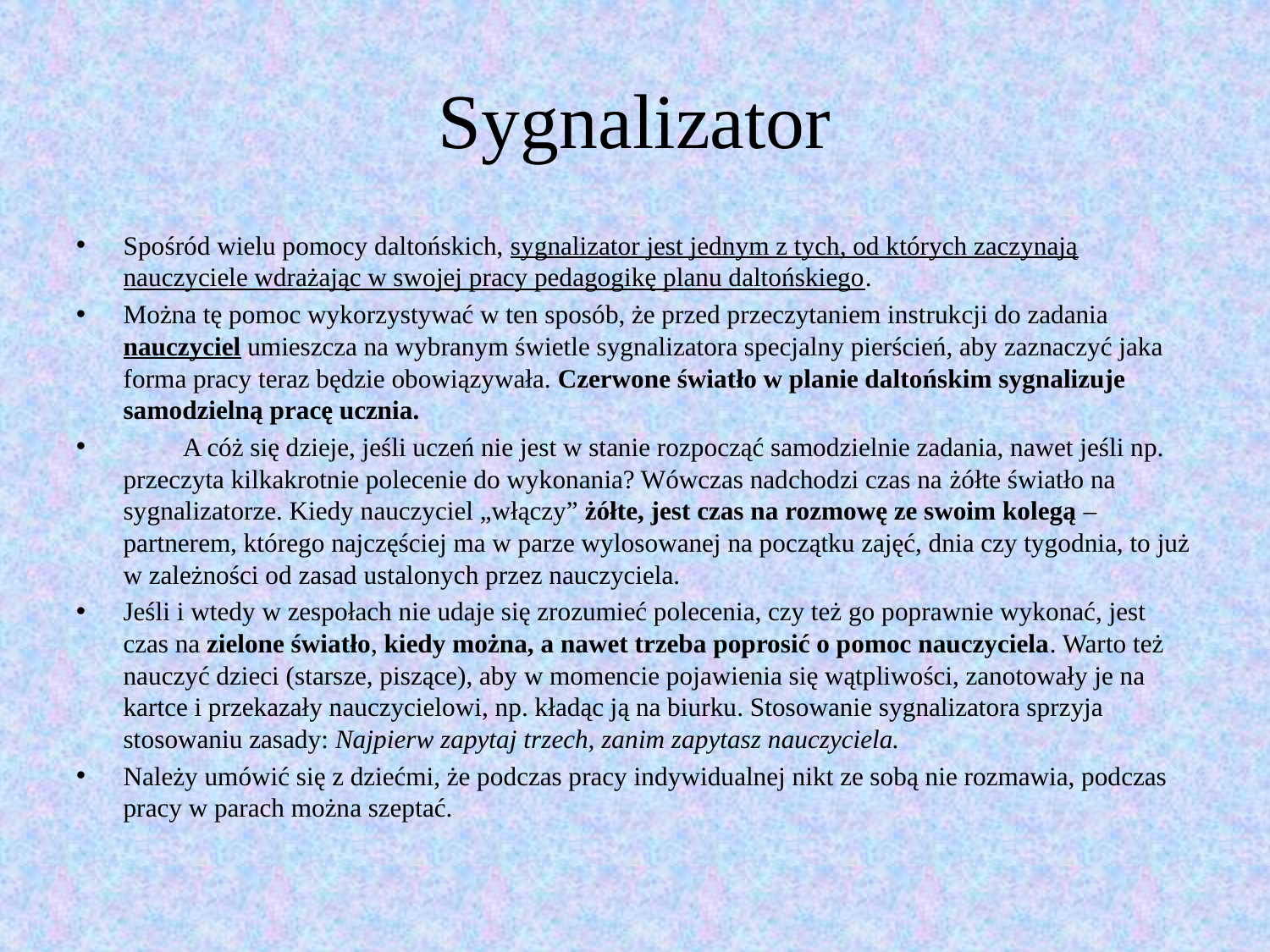

# Sygnalizator
Spośród wielu pomocy daltońskich, sygnalizator jest jednym z tych, od których zaczynają nauczyciele wdrażając w swojej pracy pedagogikę planu daltońskiego.
Można tę pomoc wykorzystywać w ten sposób, że przed przeczytaniem instrukcji do zadania nauczyciel umieszcza na wybranym świetle sygnalizatora specjalny pierścień, aby zaznaczyć jaka forma pracy teraz będzie obowiązywała. Czerwone światło w planie daltońskim sygnalizuje samodzielną pracę ucznia.
 	A cóż się dzieje, jeśli uczeń nie jest w stanie rozpocząć samodzielnie zadania, nawet jeśli np. przeczyta kilkakrotnie polecenie do wykonania? Wówczas nadchodzi czas na żółte światło na sygnalizatorze. Kiedy nauczyciel „włączy” żółte, jest czas na rozmowę ze swoim kolegą – partnerem, którego najczęściej ma w parze wylosowanej na początku zajęć, dnia czy tygodnia, to już w zależności od zasad ustalonych przez nauczyciela.
Jeśli i wtedy w zespołach nie udaje się zrozumieć polecenia, czy też go poprawnie wykonać, jest czas na zielone światło, kiedy można, a nawet trzeba poprosić o pomoc nauczyciela. Warto też nauczyć dzieci (starsze, piszące), aby w momencie pojawienia się wątpliwości, zanotowały je na kartce i przekazały nauczycielowi, np. kładąc ją na biurku. Stosowanie sygnalizatora sprzyja stosowaniu zasady: Najpierw zapytaj trzech, zanim zapytasz nauczyciela.
Należy umówić się z dziećmi, że podczas pracy indywidualnej nikt ze sobą nie rozmawia, podczas pracy w parach można szeptać.